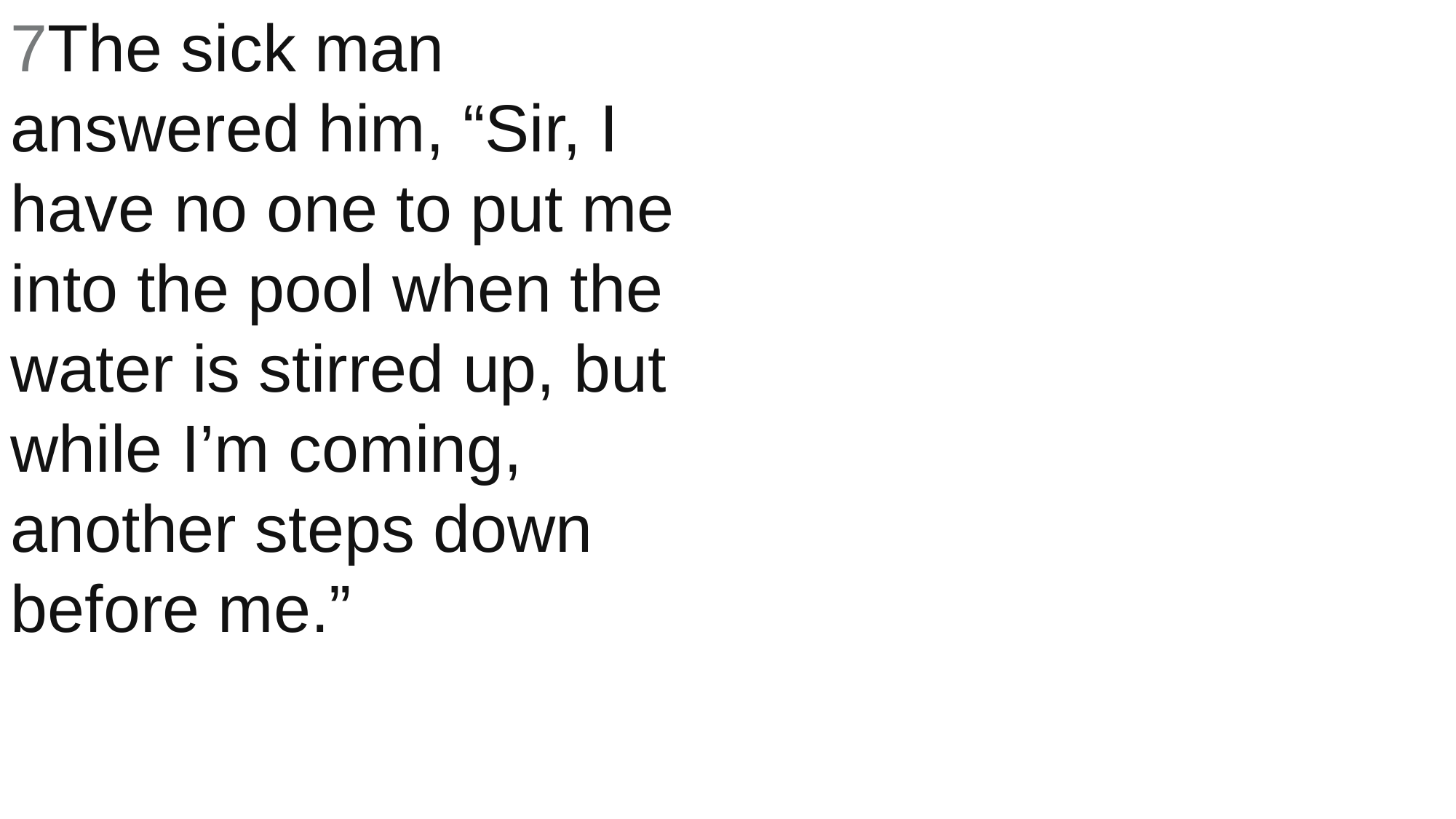

7The sick man answered him, “Sir, I have no one to put me into the pool when the water is stirred up, but while I’m coming, another steps down before me.”